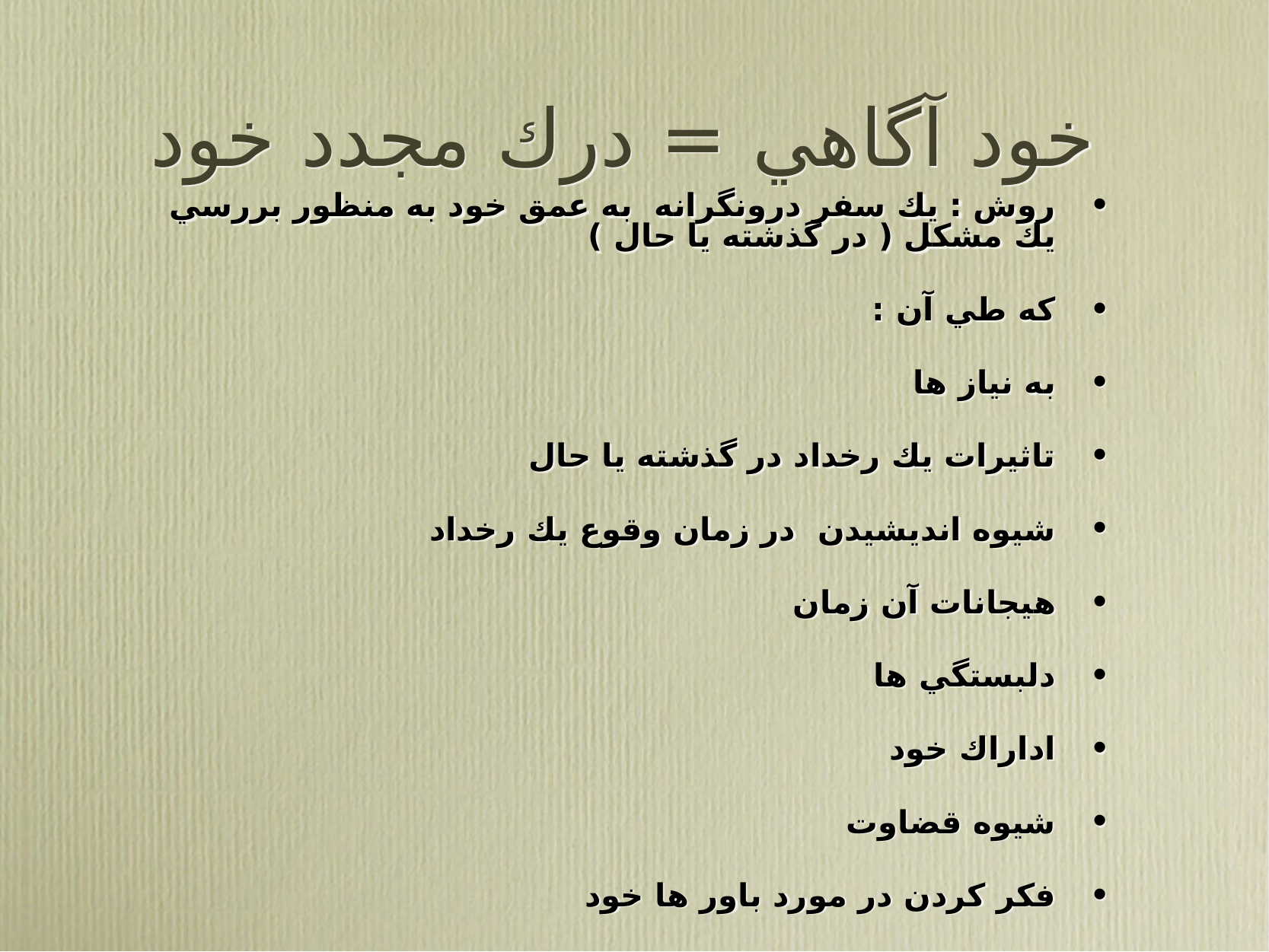

# خود آگاهي = درك مجدد خود
روش : يك سفر درونگرانه  به عمق خود به منظور بررسي  يك مشكل ( در گذشته يا حال )
كه طي آن :
به نياز ها
تاثيرات يك رخداد در گذشته يا حال
شيوه انديشيدن  در زمان وقوع يك رخداد
هيجانات آن زمان
دلبستگي ها
اداراك خود
شيوه قضاوت
فكر كردن در مورد باور ها خود